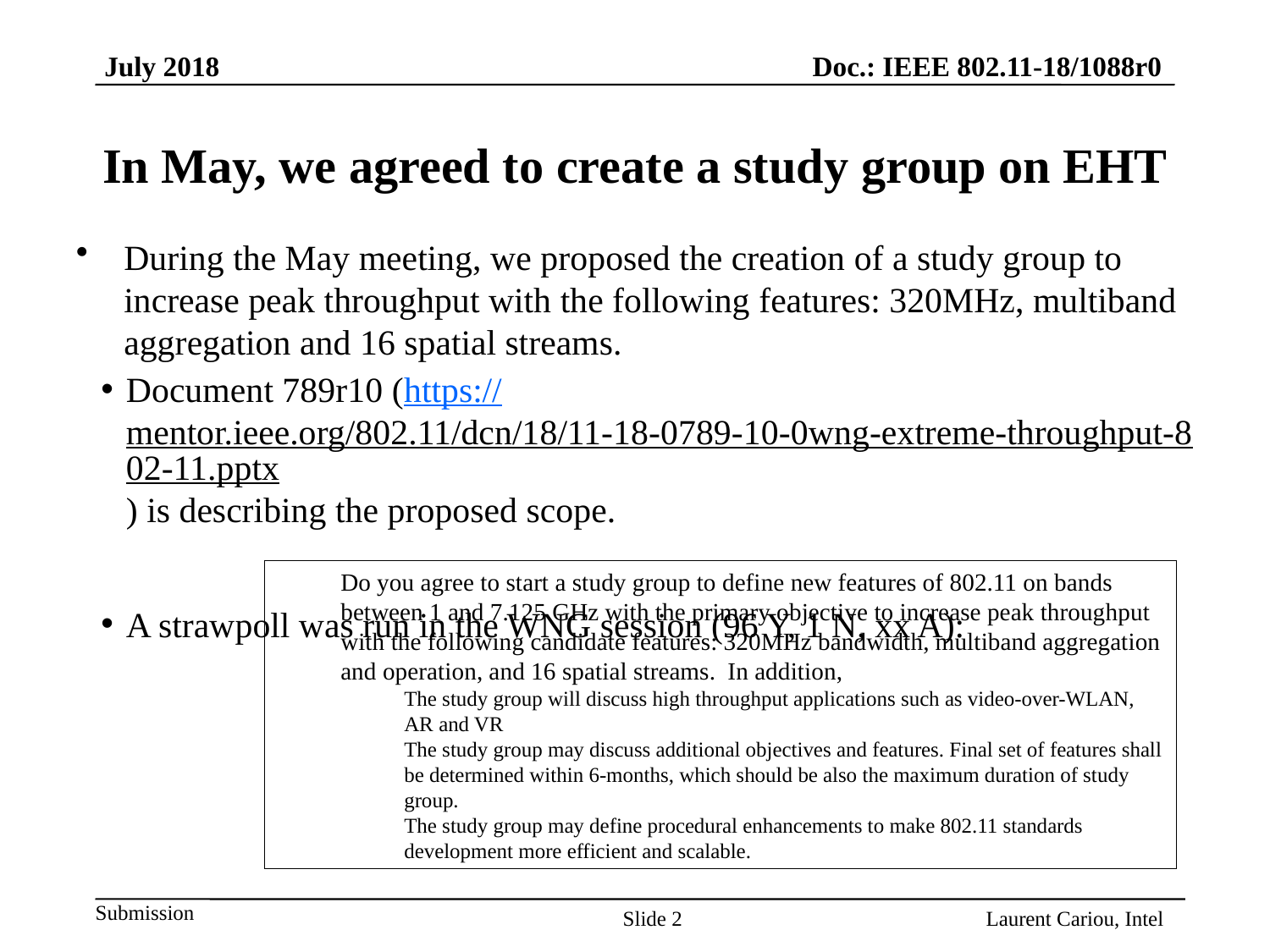

# In May, we agreed to create a study group on EHT
During the May meeting, we proposed the creation of a study group to increase peak throughput with the following features: 320MHz, multiband aggregation and 16 spatial streams.
Document 789r10 (https://mentor.ieee.org/802.11/dcn/18/11-18-0789-10-0wng-extreme-throughput-802-11.pptx) is describing the proposed scope.

A strawpoll was run in the WNG session (96 Y, 1 N, xx A):

Do you agree to start a study group to define new features of 802.11 on bands between 1 and 7.125 GHz with the primary objective to increase peak throughput with the following candidate features: 320MHz bandwidth, multiband aggregation and operation, and 16 spatial streams.  In addition,
The study group will discuss high throughput applications such as video-over-WLAN, AR and VR
The study group may discuss additional objectives and features. Final set of features shall be determined within 6-months, which should be also the maximum duration of study group.
The study group may define procedural enhancements to make 802.11 standards development more efficient and scalable.
Slide 2
Laurent Cariou, Intel